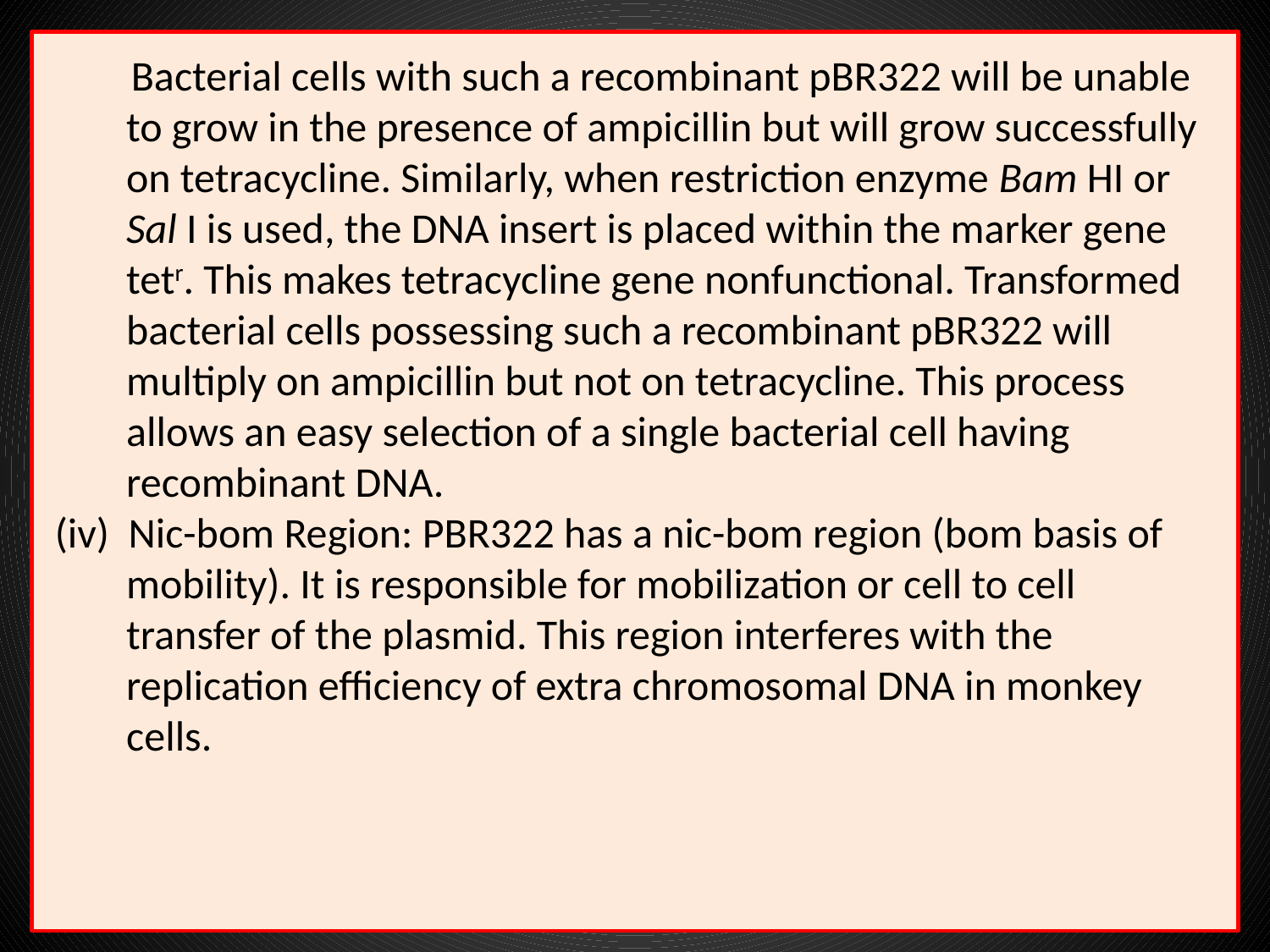

Bacterial cells with such a recombinant pBR322 will be unable to grow in the presence of ampicillin but will grow successfully on tetracycline. Similarly, when restriction enzyme Bam HI or Sal I is used, the DNA insert is placed within the marker gene tetr. This makes tetracycline gene nonfunctional. Transformed bacterial cells possessing such a recombinant pBR322 will multiply on ampicillin but not on tetracycline. This process allows an easy selection of a single bacterial cell having recombinant DNA.
(iv)  Nic-bom Region: PBR322 has a nic-bom region (bom basis of mobility). It is responsible for mobilization or cell to cell transfer of the plasmid. This region interferes with the replication efficiency of extra chromosomal DNA in monkey cells.